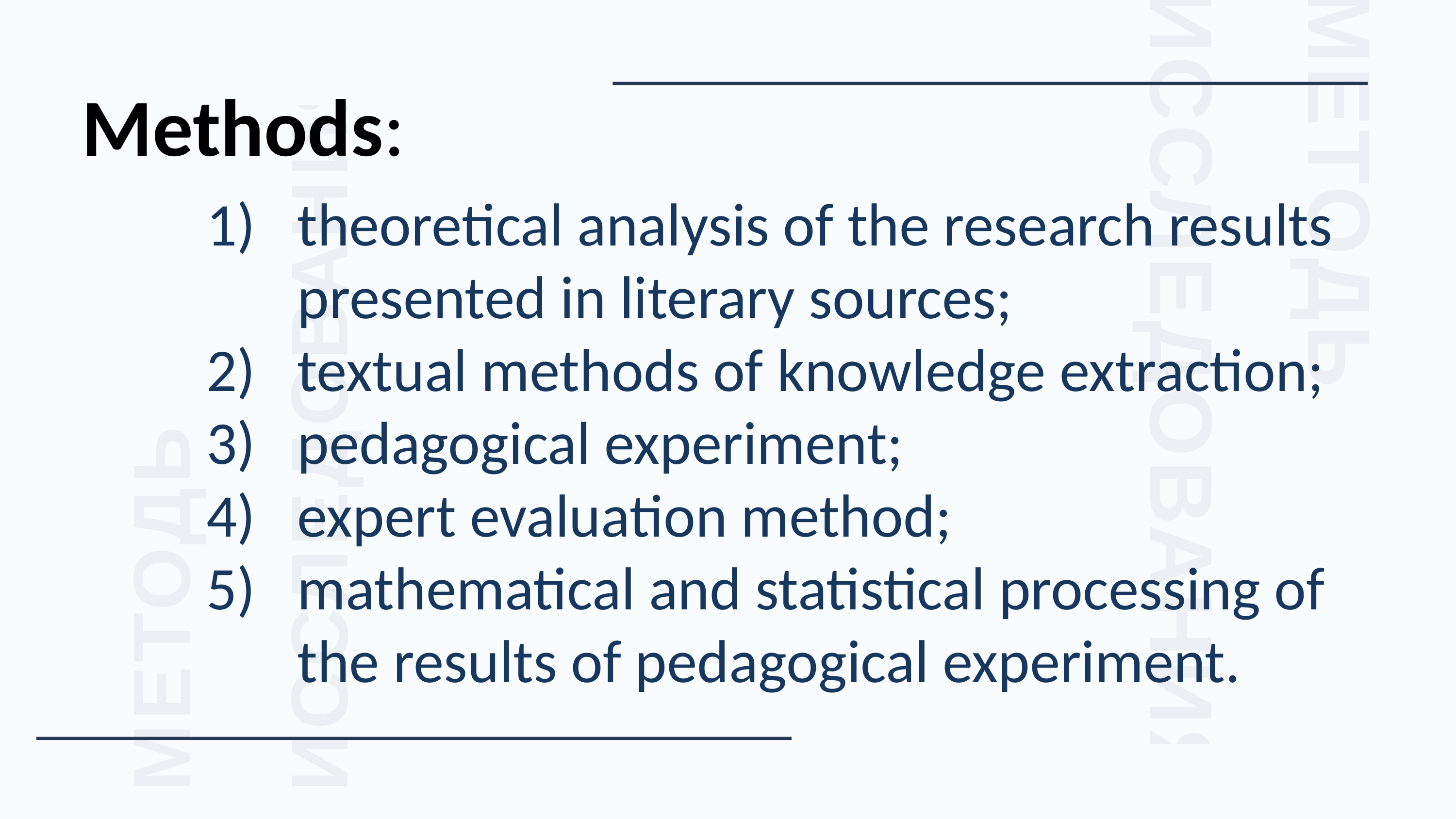

Methods:

theoretical analysis of the research results presented in literary sources;
textual methods of knowledge extraction;
pedagogical experiment;
expert evaluation method;
mathematical and statistical processing of the results of pedagogical experiment.
МЕТОДЫ ИССЛЕДОВАНИЯ
МЕТОДЫ ИССЛЕДОВАНИЯ